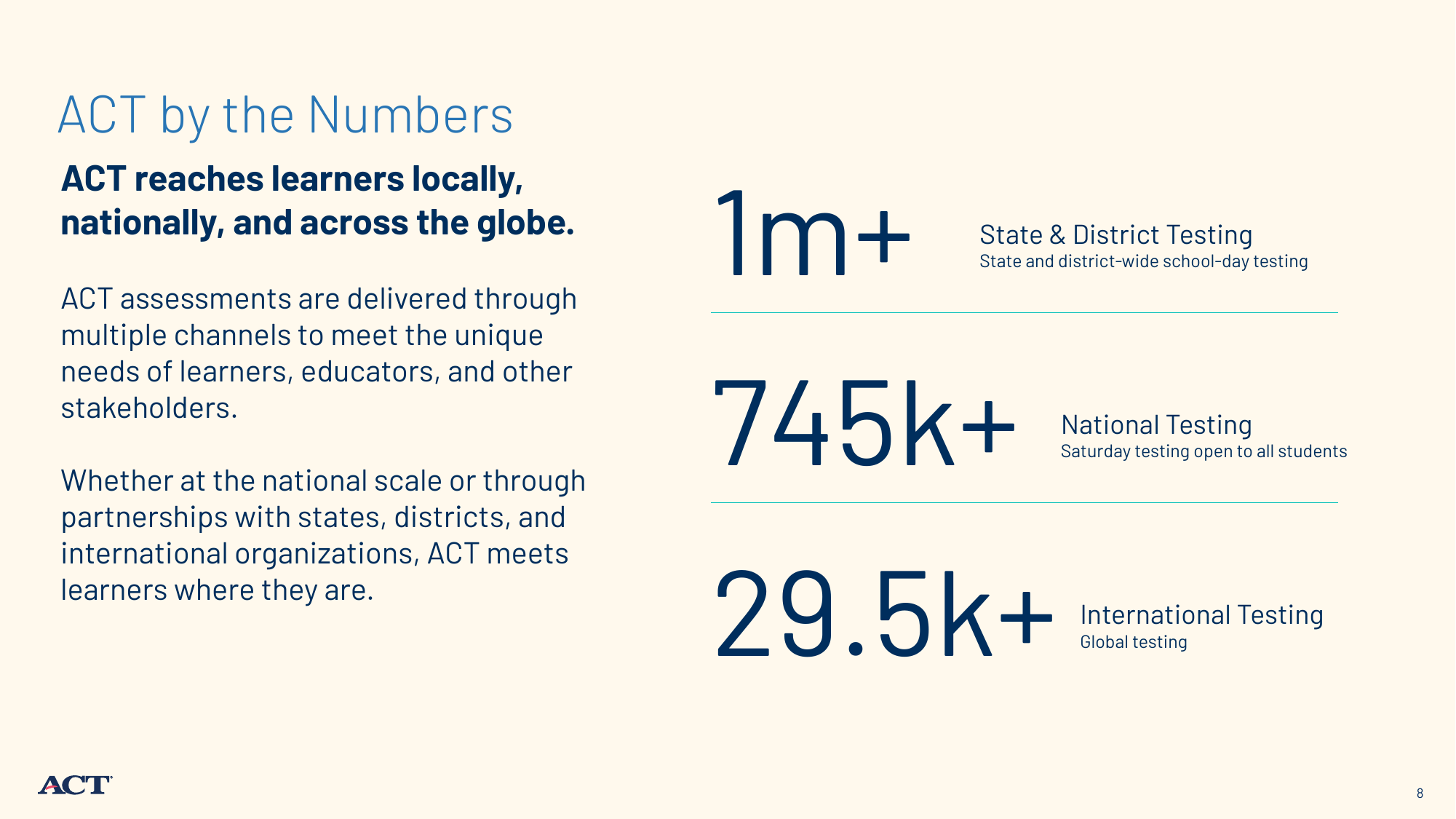

# ACT by the Numbers
1m+

ACT reaches learners locally, nationally, and across the globe.

ACT assessments are delivered through multiple channels to meet the unique needs of learners, educators, and other stakeholders.

Whether at the national scale or through partnerships with states, districts, and international organizations, ACT meets learners where they are.
State & District Testing
State and district-wide school-day testing
745k+

National Testing
Saturday testing open to all students
29.5k+

International Testing
Global testing